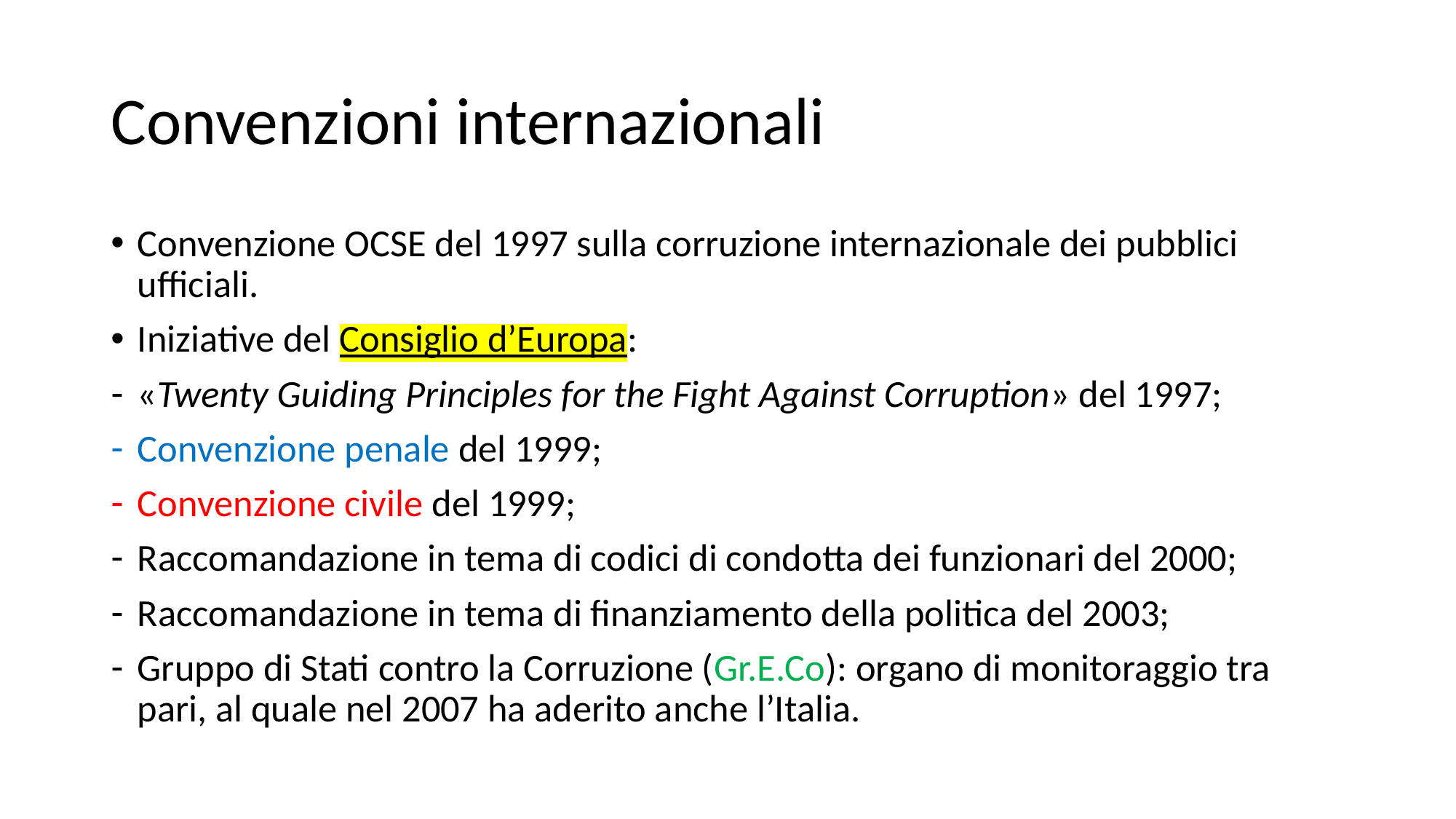

# Convenzioni internazionali
Convenzione OCSE del 1997 sulla corruzione internazionale dei pubblici ufficiali.
Iniziative del Consiglio d’Europa:
«Twenty Guiding Principles for the Fight Against Corruption» del 1997;
Convenzione penale del 1999;
Convenzione civile del 1999;
Raccomandazione in tema di codici di condotta dei funzionari del 2000;
Raccomandazione in tema di finanziamento della politica del 2003;
Gruppo di Stati contro la Corruzione (Gr.E.Co): organo di monitoraggio tra pari, al quale nel 2007 ha aderito anche l’Italia.